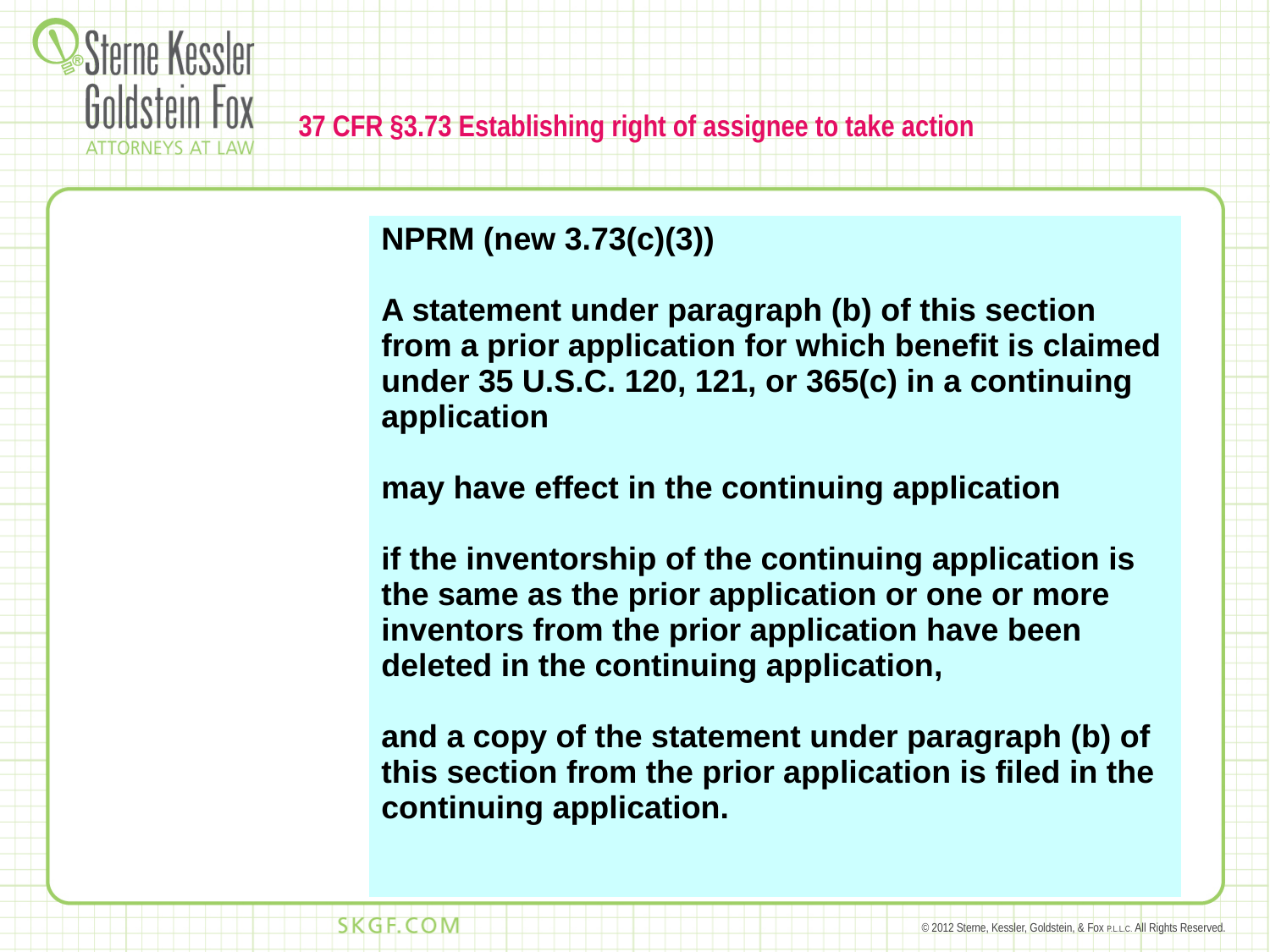

# 37 CFR §3.73 Establishing right of assignee to take action
|  | NPRM (new 3.73(c)(3)) A statement under paragraph (b) of this section from a prior application for which benefit is claimed under 35 U.S.C. 120, 121, or 365(c) in a continuing application may have effect in the continuing application if the inventorship of the continuing application is the same as the prior application or one or more inventors from the prior application have been deleted in the continuing application, and a copy of the statement under paragraph (b) of this section from the prior application is filed in the continuing application. |
| --- | --- |